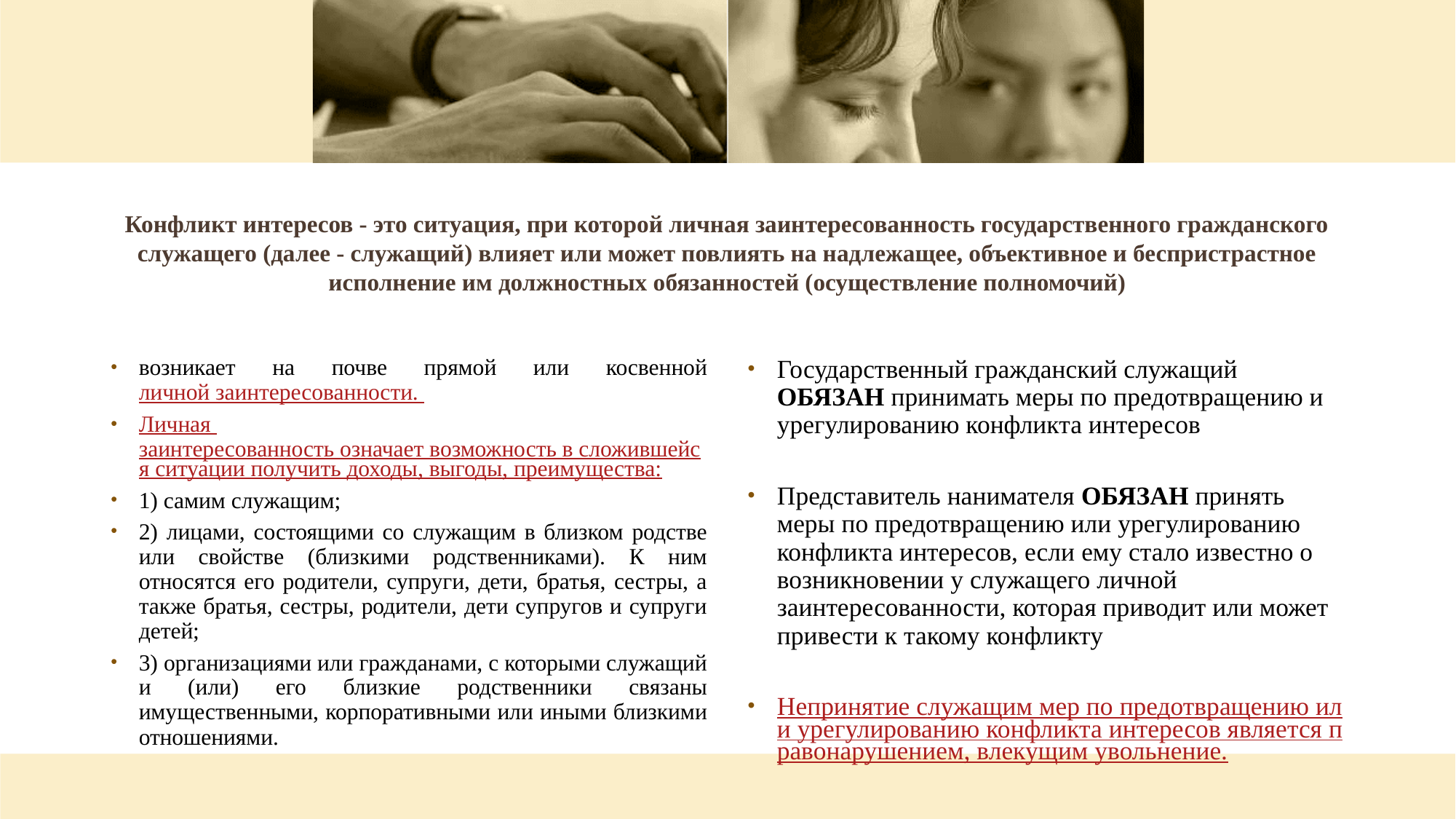

# Конфликт интересов - это ситуация, при которой личная заинтересованность государственного гражданского служащего (далее - служащий) влияет или может повлиять на надлежащее, объективное и беспристрастное исполнение им должностных обязанностей (осуществление полномочий)
возникает на почве прямой или косвенной личной заинтересованности.
Личная заинтересованность означает возможность в сложившейся ситуации получить доходы, выгоды, преимущества:
1) самим служащим;
2) лицами, состоящими со служащим в близком родстве или свойстве (близкими родственниками). К ним относятся его родители, супруги, дети, братья, сестры, а также братья, сестры, родители, дети супругов и супруги детей;
3) организациями или гражданами, с которыми служащий и (или) его близкие родственники связаны имущественными, корпоративными или иными близкими отношениями.

Государственный гражданский служащий ОБЯЗАН принимать меры по предотвращению и урегулированию конфликта интересов

Представитель нанимателя ОБЯЗАН принять меры по предотвращению или урегулированию конфликта интересов, если ему стало известно о возникновении у служащего личной заинтересованности, которая приводит или может привести к такому конфликту

Непринятие служащим мер по предотвращению или урегулированию конфликта интересов является правонарушением, влекущим увольнение.